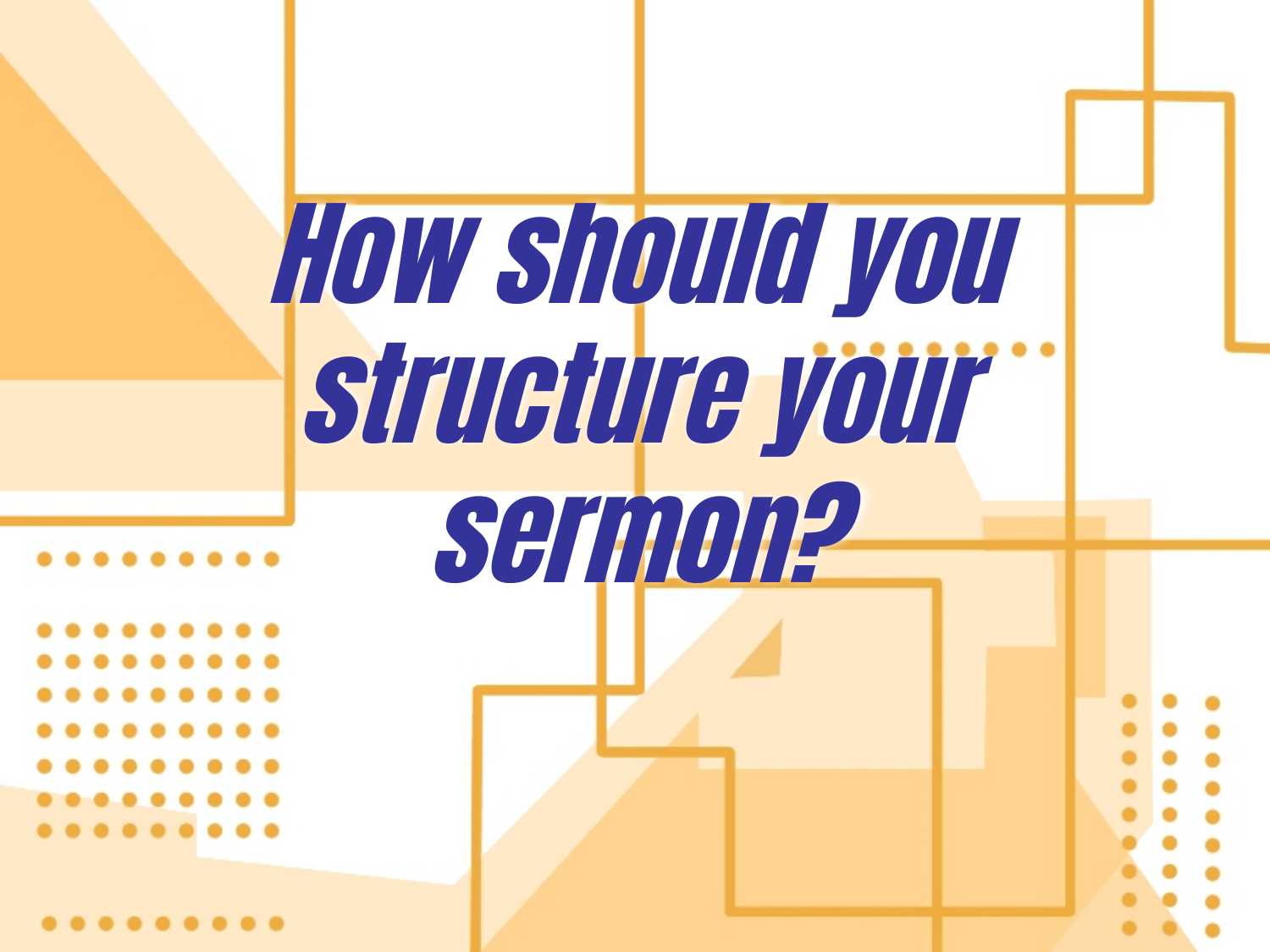

# How should you structure your sermon?